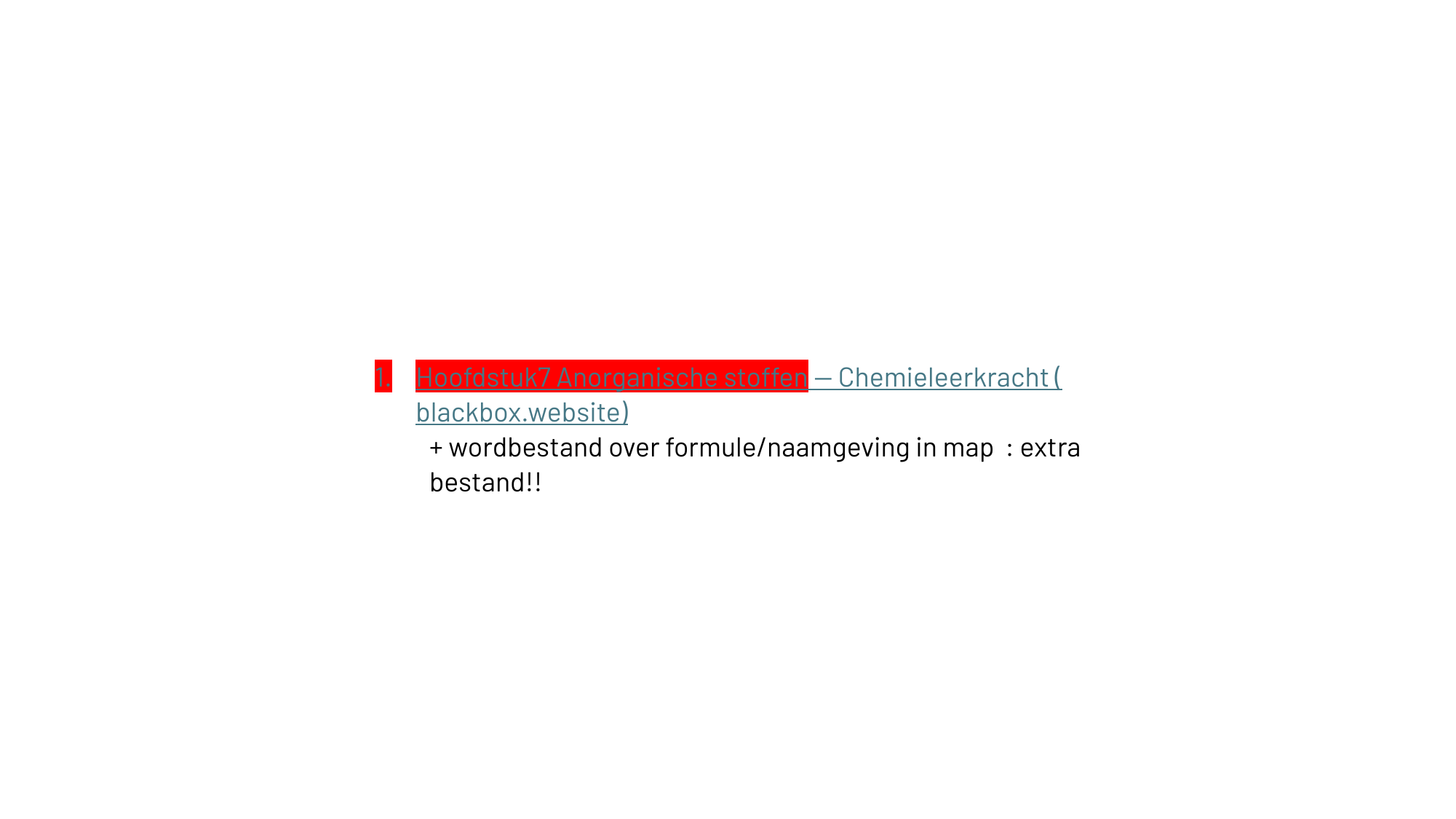

Hoofdstuk7 Anorganische stoffen — Chemieleerkracht (blackbox.website)
+ wordbestand over formule/naamgeving in map  : extra bestand!!